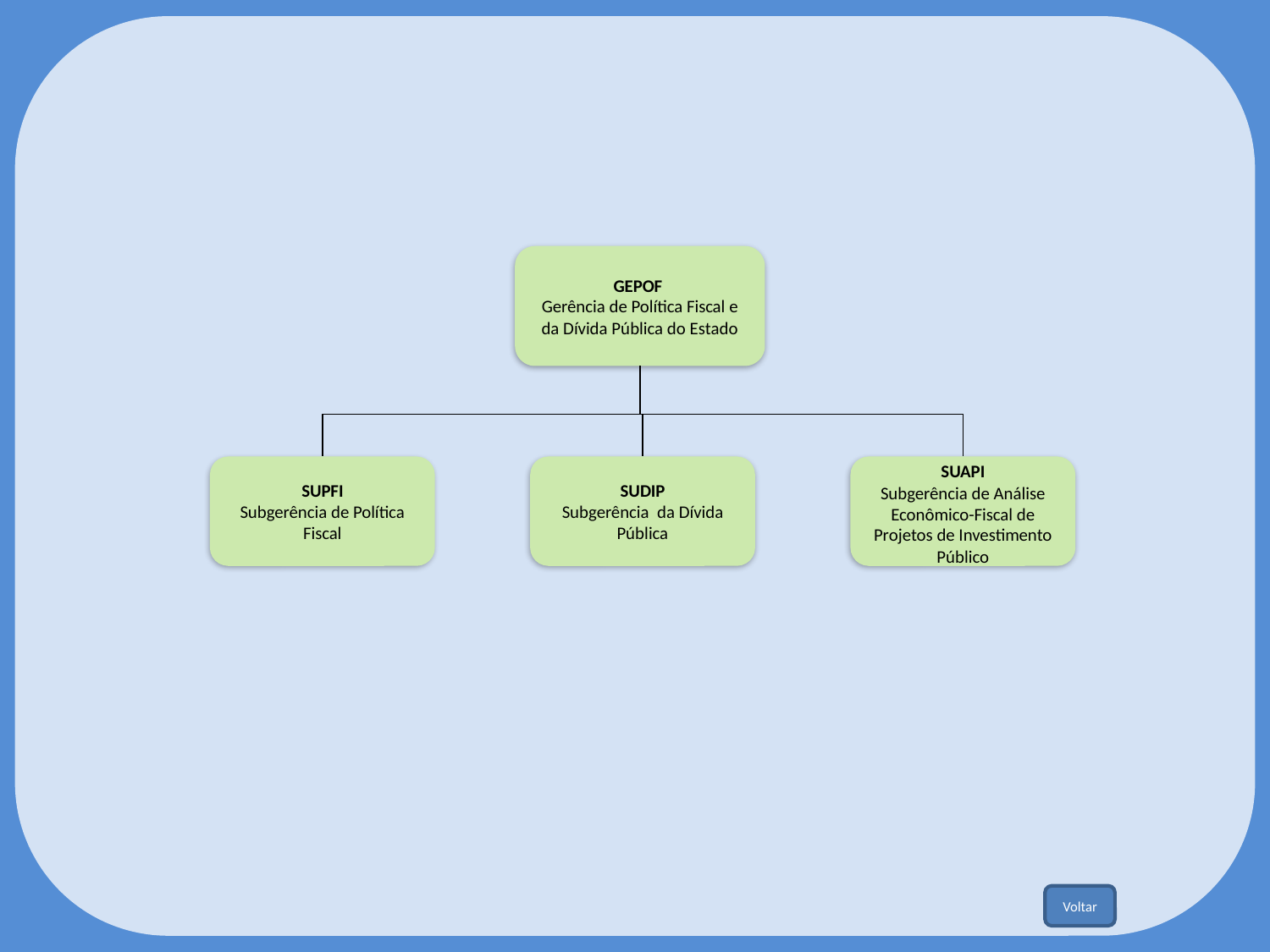

GEPOF
Gerência de Política Fiscal e da Dívida Pública do Estado
SUPFI
Subgerência de Política Fiscal
SUDIP
Subgerência  da Dívida Pública

SUAPI
Subgerência de Análise Econômico-Fiscal de Projetos de Investimento Público
Voltar